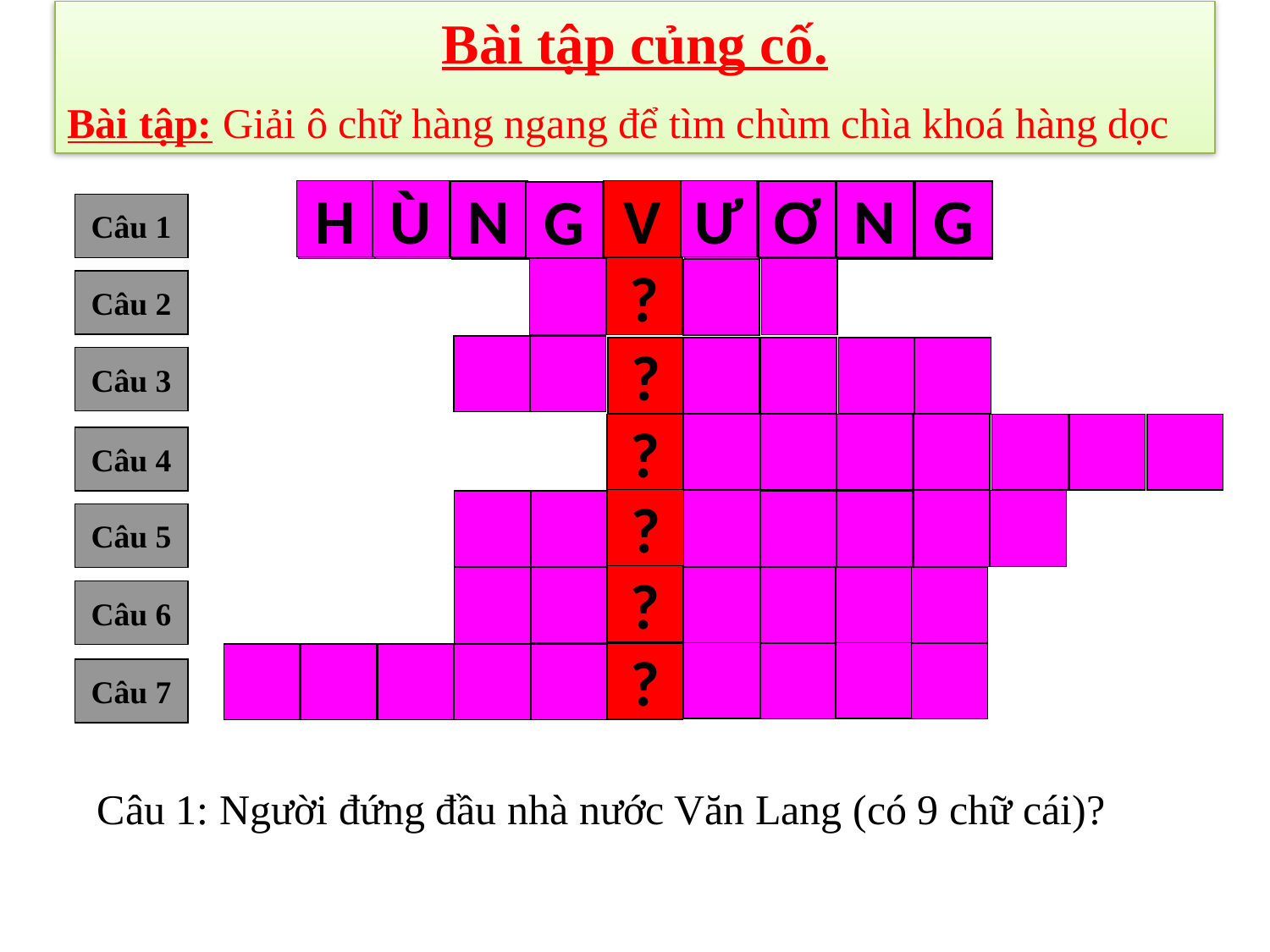

Bài tập củng cố.
Bài tập: Giải ô chữ hàng ngang để tìm chùm chìa khoá hàng dọc
H
Ù
V
Ư
N
Ơ
N
G
G

?

Câu 1
?

Câu 2

?

Câu 3
?

Câu 4
?

Câu 5
?

Câu 6

?

Câu 7
Câu 1: Người đứng đầu nhà nước Văn Lang (có 9 chữ cái)?